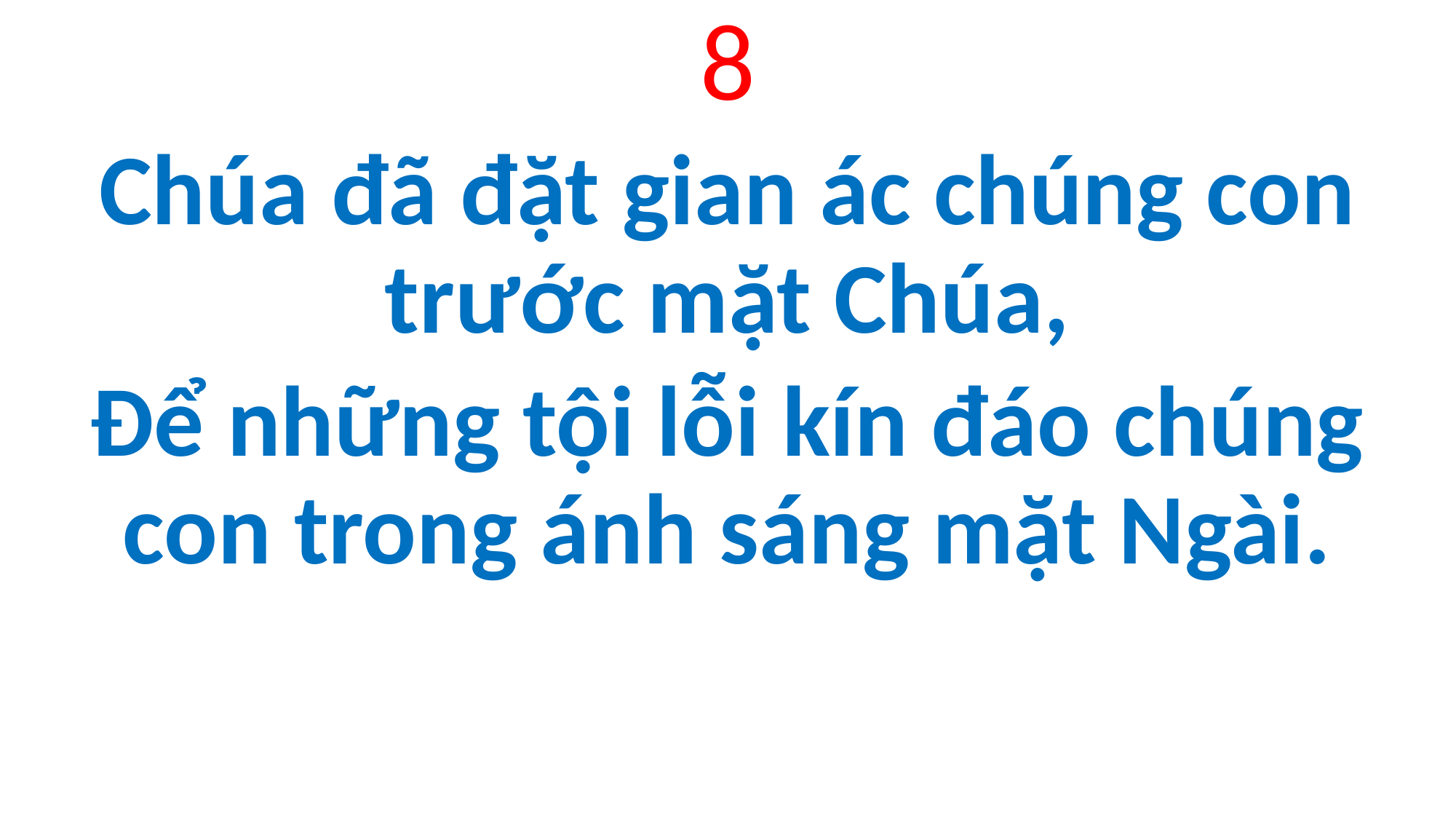

8
Chúa đã đặt gian ác chúng con trước mặt Chúa,
Để những tội lỗi kín đáo chúng con trong ánh sáng mặt Ngài.